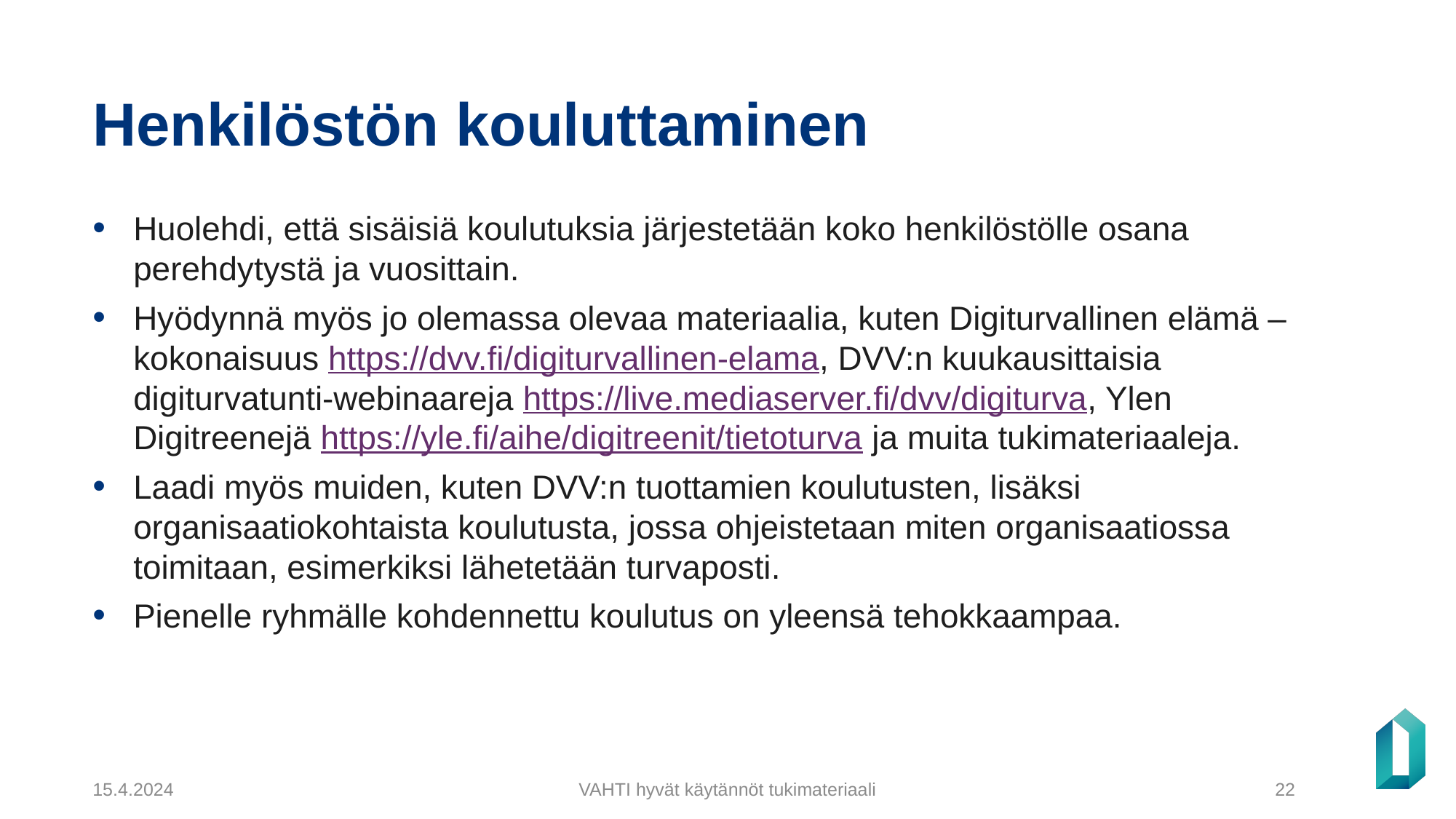

# Henkilöstön kouluttaminen
Huolehdi, että sisäisiä koulutuksia järjestetään koko henkilöstölle osana perehdytystä ja vuosittain.
Hyödynnä myös jo olemassa olevaa materiaalia, kuten Digiturvallinen elämä –kokonaisuus https://dvv.fi/digiturvallinen-elama, DVV:n kuukausittaisia digiturvatunti-webinaareja https://live.mediaserver.fi/dvv/digiturva, Ylen Digitreenejä https://yle.fi/aihe/digitreenit/tietoturva ja muita tukimateriaaleja.
Laadi myös muiden, kuten DVV:n tuottamien koulutusten, lisäksi organisaatiokohtaista koulutusta, jossa ohjeistetaan miten organisaatiossa toimitaan, esimerkiksi lähetetään turvaposti.
Pienelle ryhmälle kohdennettu koulutus on yleensä tehokkaampaa.

15.4.2024
VAHTI hyvät käytännöt tukimateriaali
22